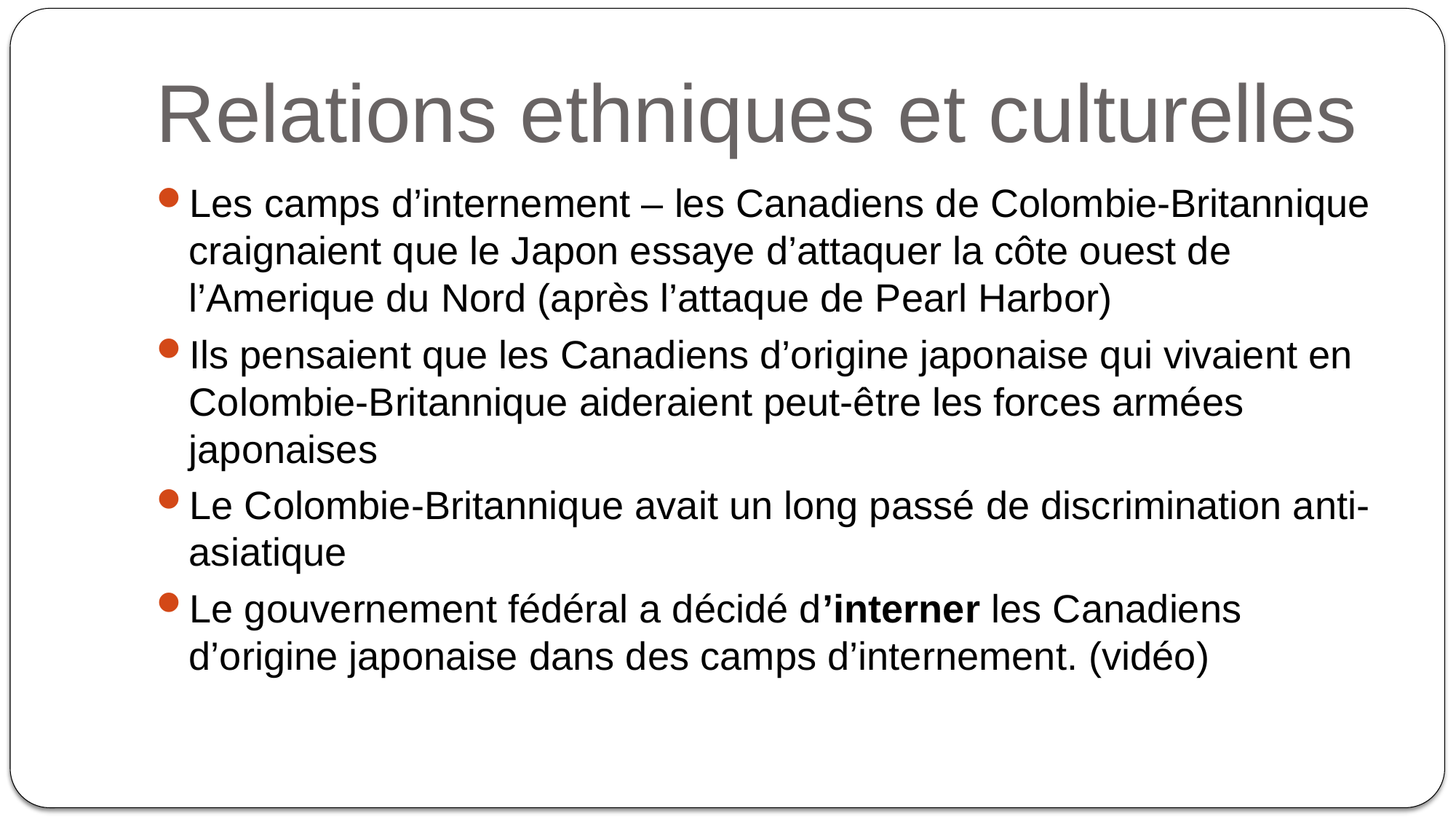

# Relations ethniques et culturelles
Les camps d’internement – les Canadiens de Colombie-Britannique craignaient que le Japon essaye d’attaquer la côte ouest de l’Amerique du Nord (après l’attaque de Pearl Harbor)
Ils pensaient que les Canadiens d’origine japonaise qui vivaient en Colombie-Britannique aideraient peut-être les forces armées japonaises
Le Colombie-Britannique avait un long passé de discrimination anti-asiatique
Le gouvernement fédéral a décidé d’interner les Canadiens d’origine japonaise dans des camps d’internement. (vidéo)